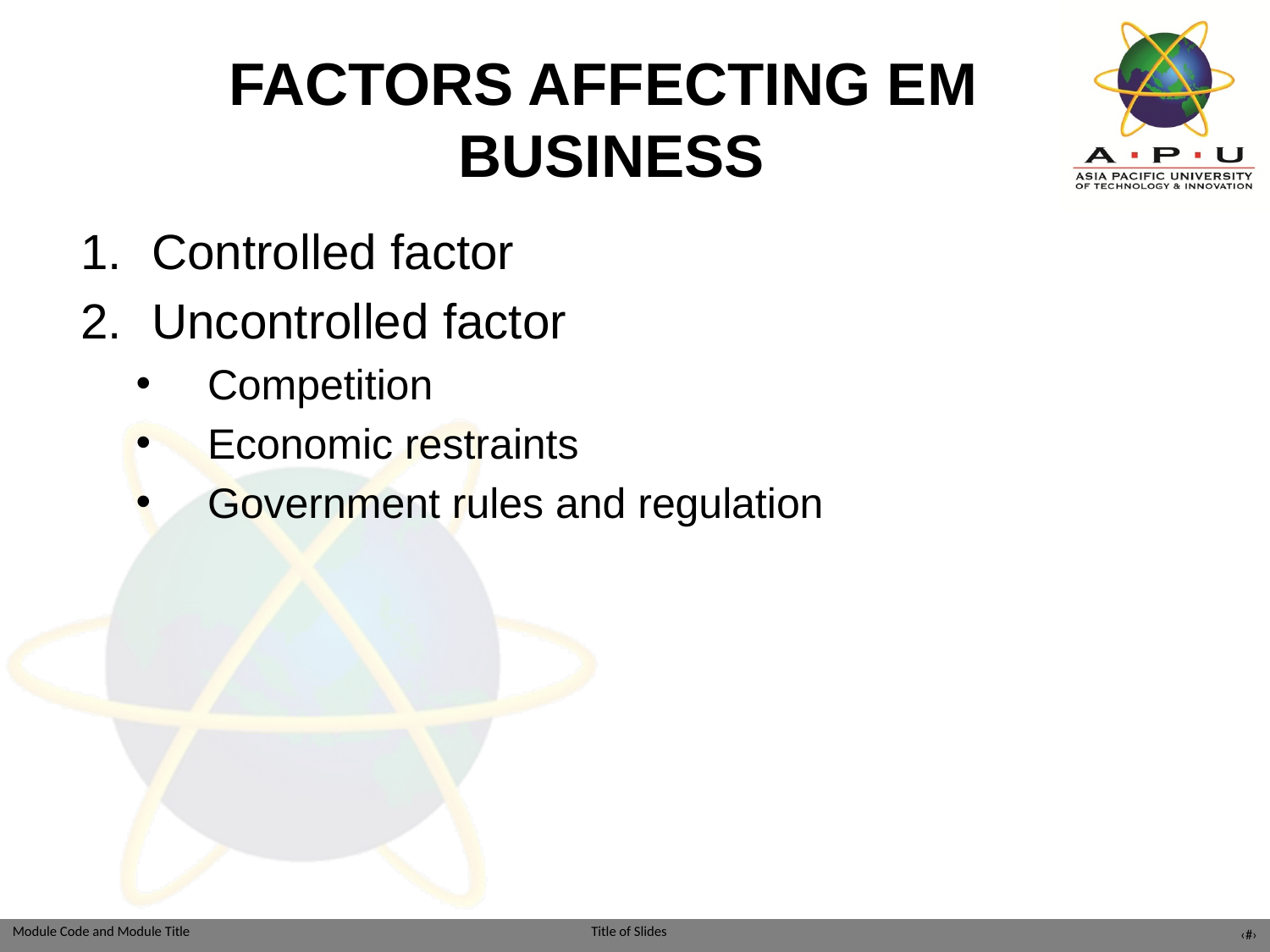

# FACTORS AFFECTING EM BUSINESS
Controlled factor
Uncontrolled factor
Competition
Economic restraints
Government rules and regulation

‹#›